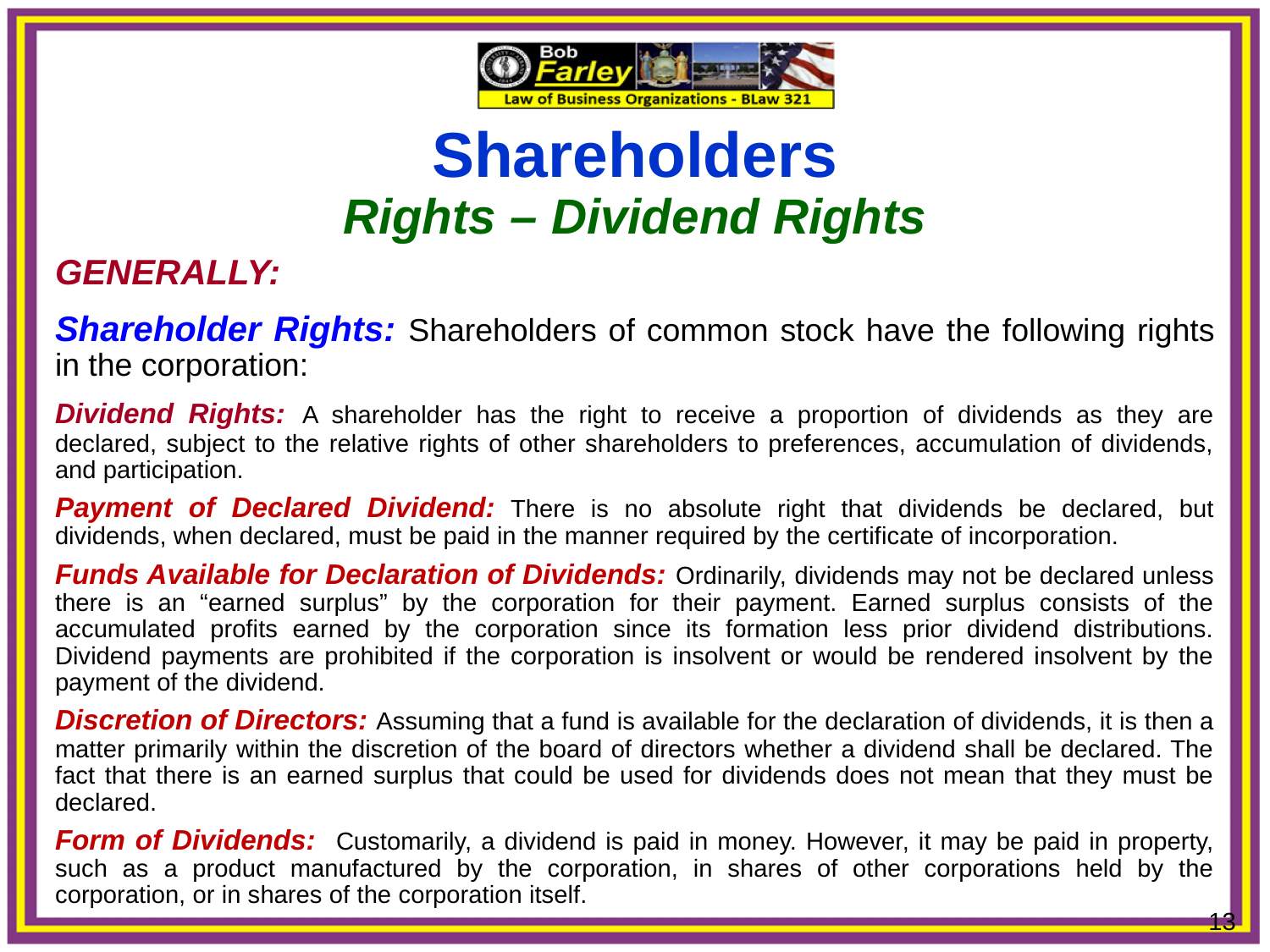

Shareholders
Rights – Dividend Rights

GENERALLY:

Shareholder Rights: Shareholders of common stock have the following rights in the corporation:

Dividend Rights: A shareholder has the right to receive a proportion of dividends as they are declared, subject to the relative rights of other shareholders to preferences, accumulation of dividends, and participation.

Payment of Declared Dividend: There is no absolute right that dividends be declared, but dividends, when declared, must be paid in the manner required by the certificate of incorporation.

Funds Available for Declaration of Dividends: Ordinarily, dividends may not be declared unless there is an “earned surplus” by the corporation for their payment. Earned surplus consists of the accumulated profits earned by the corporation since its formation less prior dividend distributions. Dividend payments are prohibited if the corporation is insolvent or would be rendered insolvent by the payment of the dividend.

Discretion of Directors: Assuming that a fund is available for the declaration of dividends, it is then a matter primarily within the discretion of the board of directors whether a dividend shall be declared. The fact that there is an earned surplus that could be used for dividends does not mean that they must be declared.

Form of Dividends:  Customarily, a dividend is paid in money. However, it may be paid in property, such as a product manufactured by the corporation, in shares of other corporations held by the corporation, or in shares of the corporation itself.
13